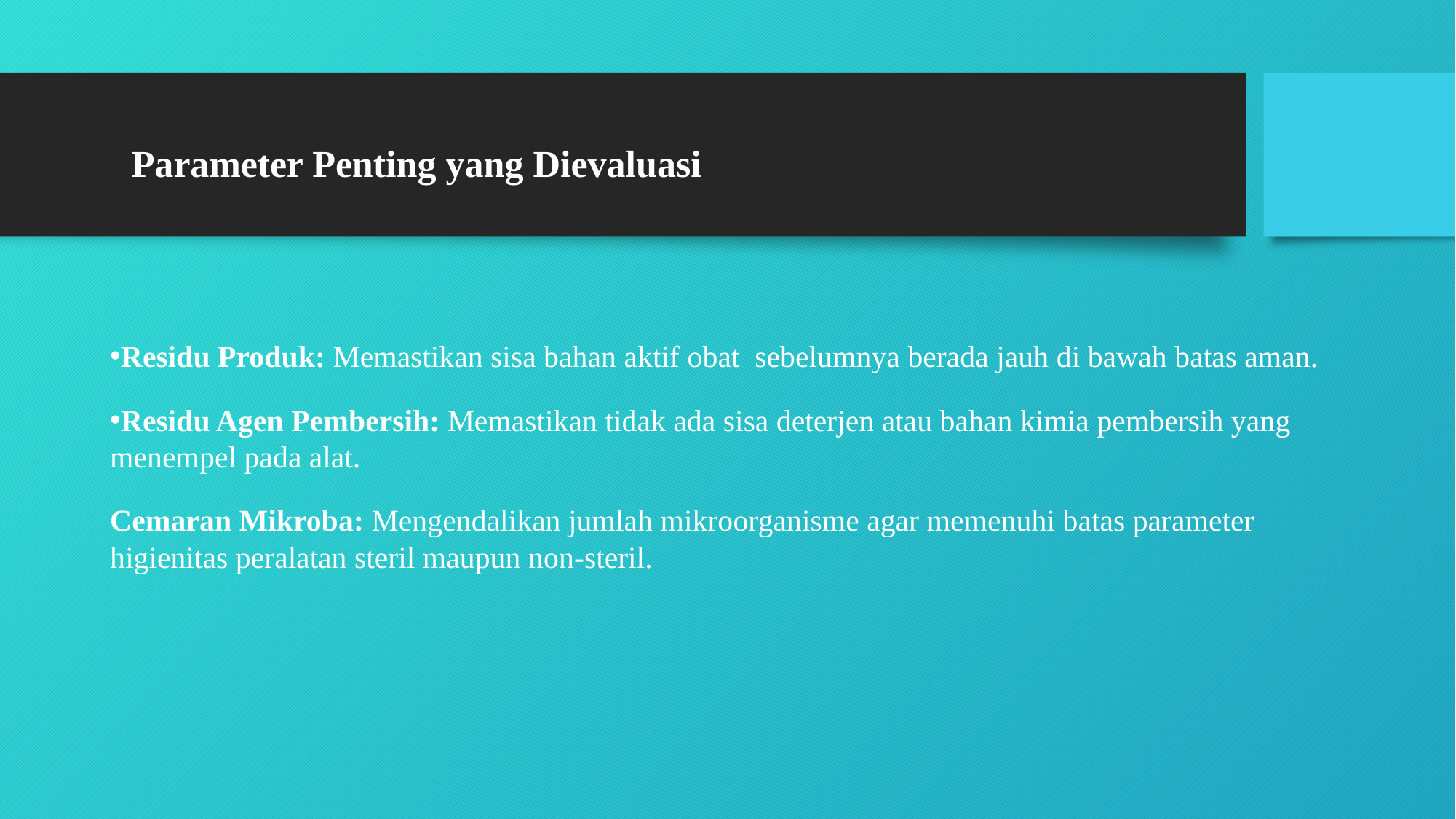

Parameter Penting yang Dievaluasi
Residu Produk: Memastikan sisa bahan aktif obat  sebelumnya berada jauh di bawah batas aman.
Residu Agen Pembersih: Memastikan tidak ada sisa deterjen atau bahan kimia pembersih yang menempel pada alat.
Cemaran Mikroba: Mengendalikan jumlah mikroorganisme agar memenuhi batas parameter higienitas peralatan steril maupun non-steril.